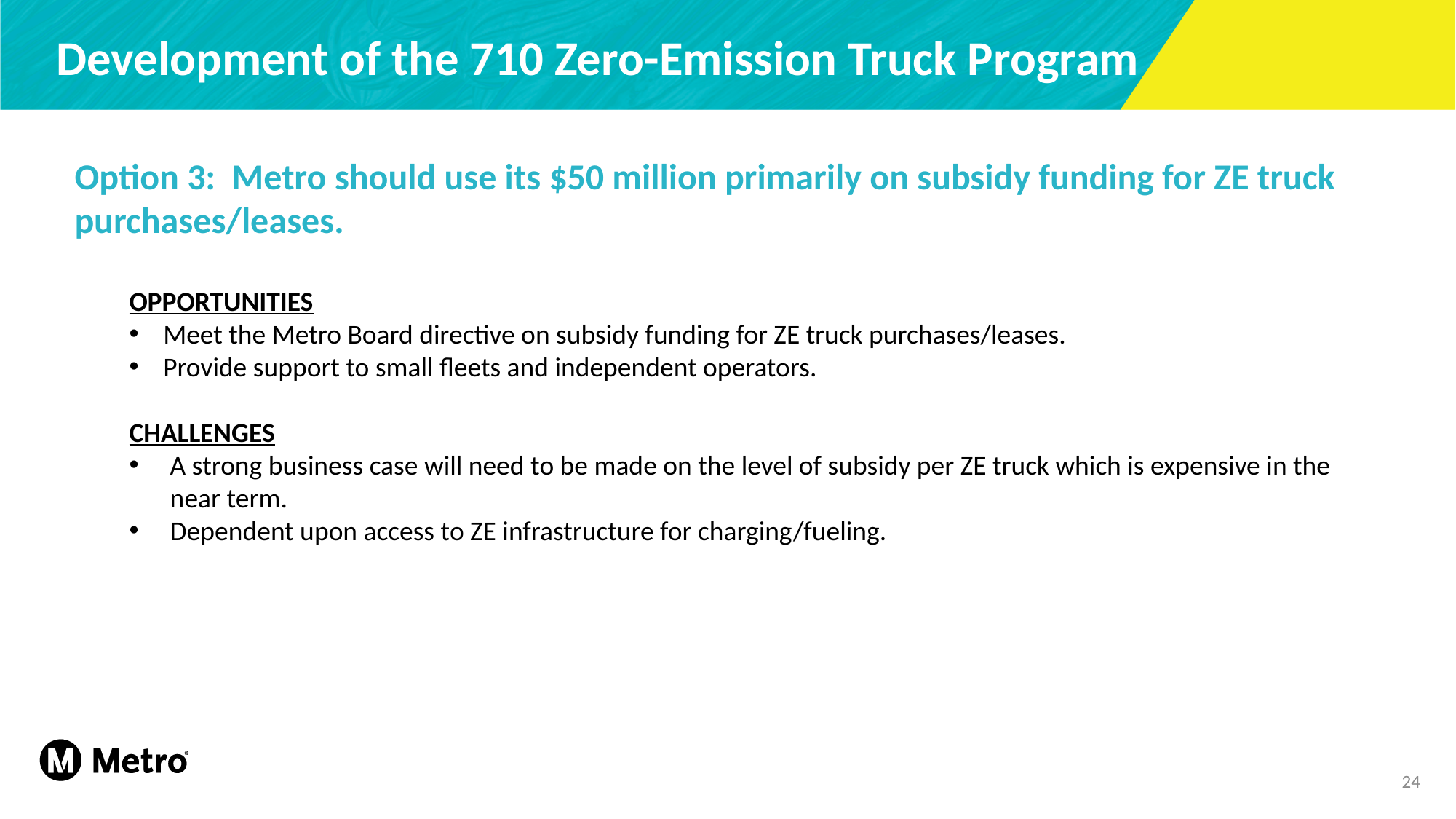

# Development of the 710 Zero-Emission Truck Program

Option 3:  Metro should use its $50 million primarily on subsidy funding for ZE truck purchases/leases.

OPPORTUNITIES
Meet the Metro Board directive on subsidy funding for ZE truck purchases/leases.
Provide support to small fleets and independent operators.

CHALLENGES
A strong business case will need to be made on the level of subsidy per ZE truck which is expensive in the near term.
Dependent upon access to ZE infrastructure for charging/fueling.
24